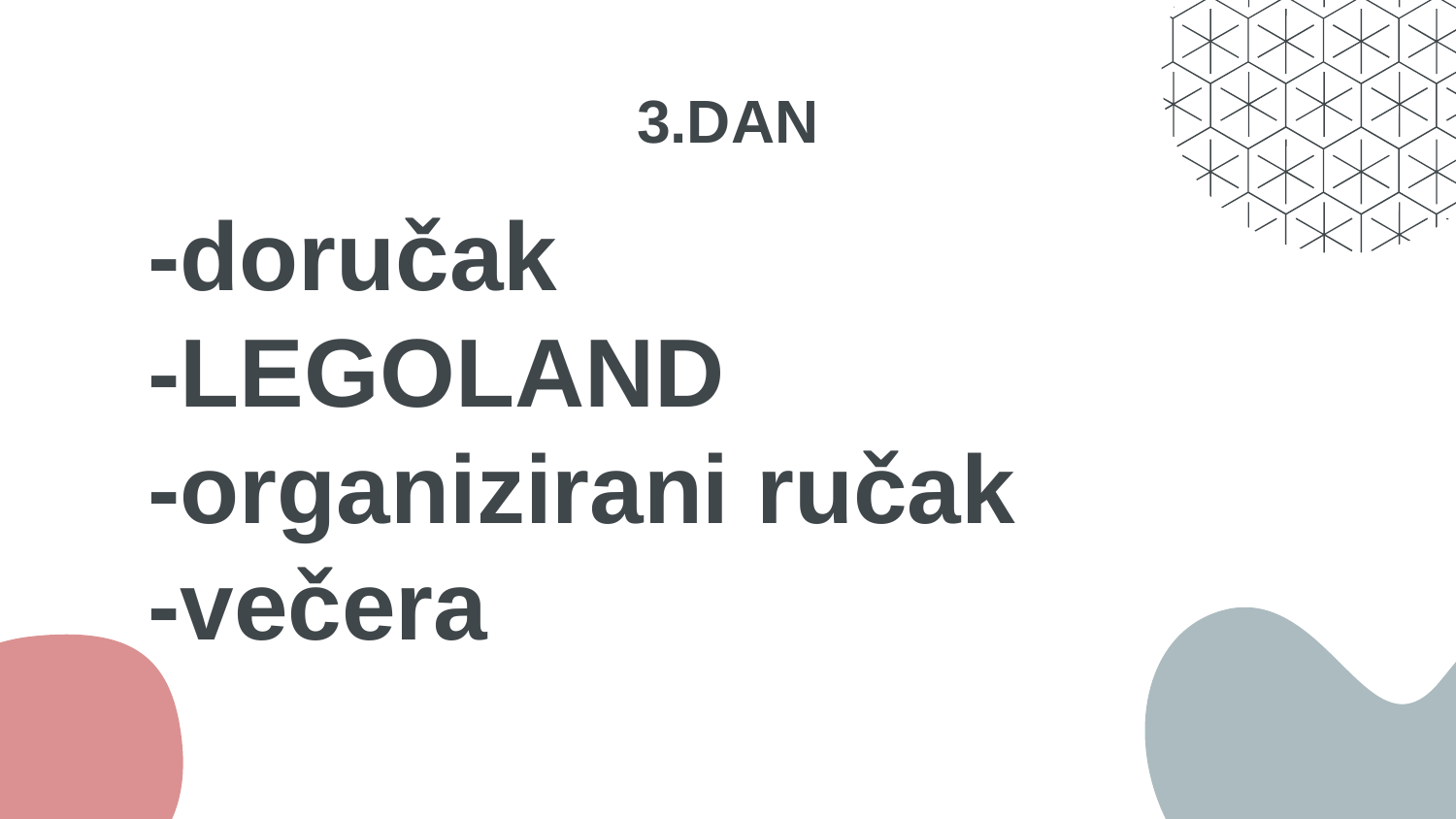

# 3.DAN
-doručak
-LEGOLAND
-organizirani ručak
-večera